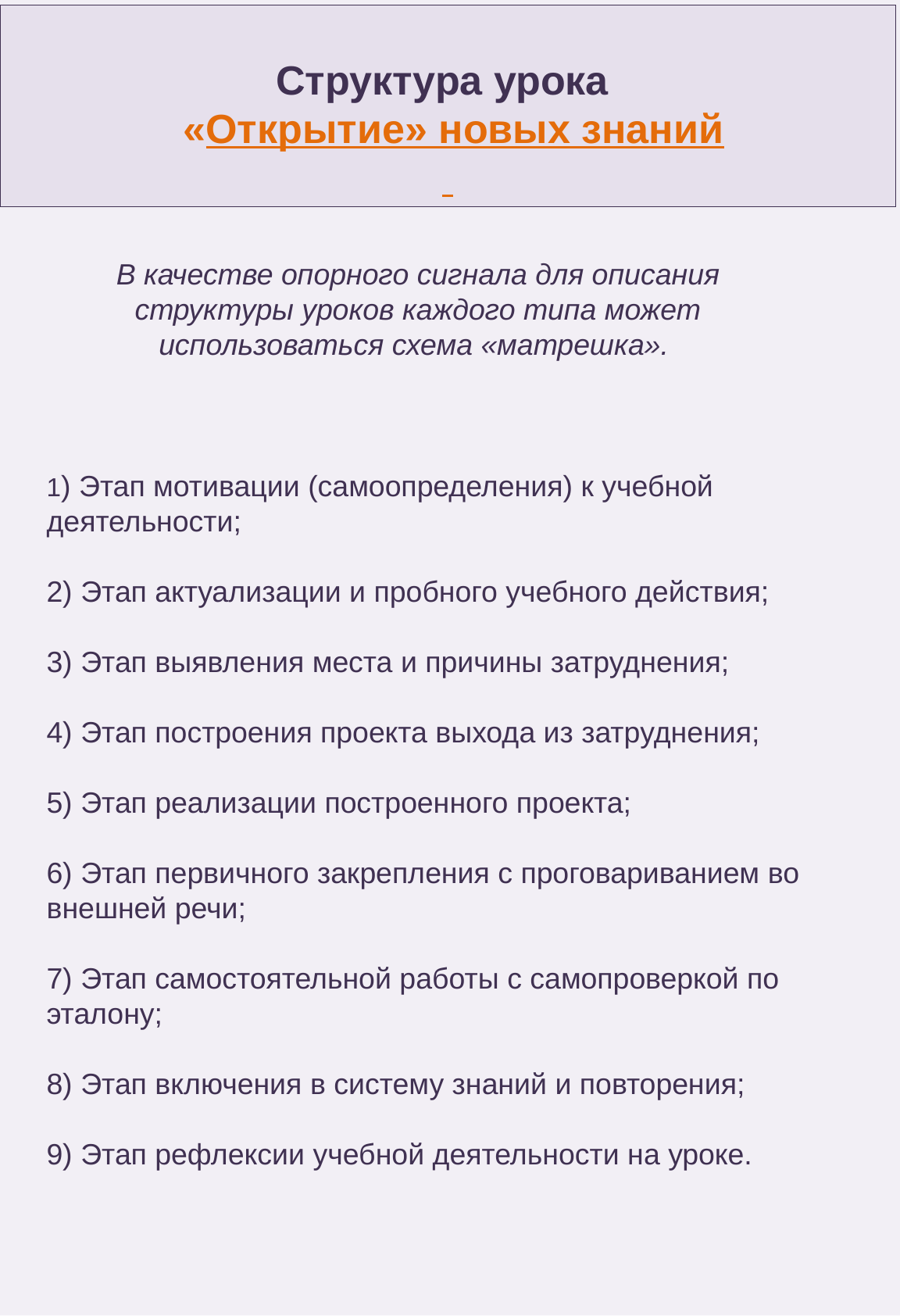

Структура урока
 «Открытие» новых знаний

В качестве опорного сигнала для описания структуры уроков каждого типа может использоваться схема «матрешка».
1) Этап мотивации (самоопределения) к учебной деятельности;

2) Этап актуализации и пробного учебного действия;

3) Этап выявления места и причины затруднения;

4) Этап построения проекта выхода из затруднения;

5) Этап реализации построенного проекта;

6) Этап первичного закрепления с проговариванием во внешней речи;

7) Этап самостоятельной работы с самопроверкой по эталону;

8) Этап включения в систему знаний и повторения;

9) Этап рефлексии учебной деятельности на уроке.